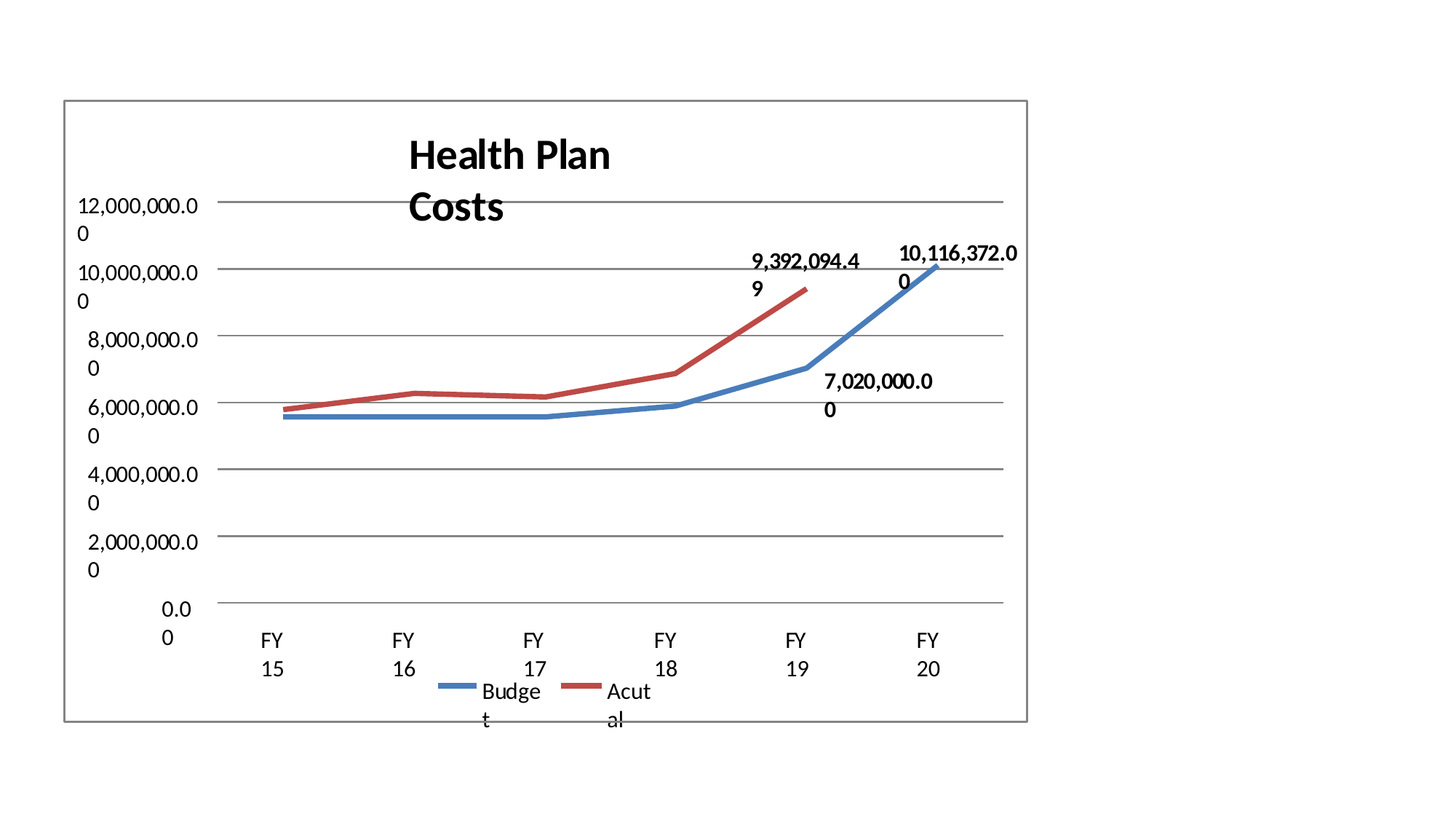

Health Plan Costs
12,000,000.00

10,116,372.00
9,392,094.49
10,000,000.00

8,000,000.00

7,020,000.00
6,000,000.00

4,000,000.00

2,000,000.00

0.00

FY 15
FY 16
FY 17
FY 18
FY 19
FY 20
Budget
Acutal